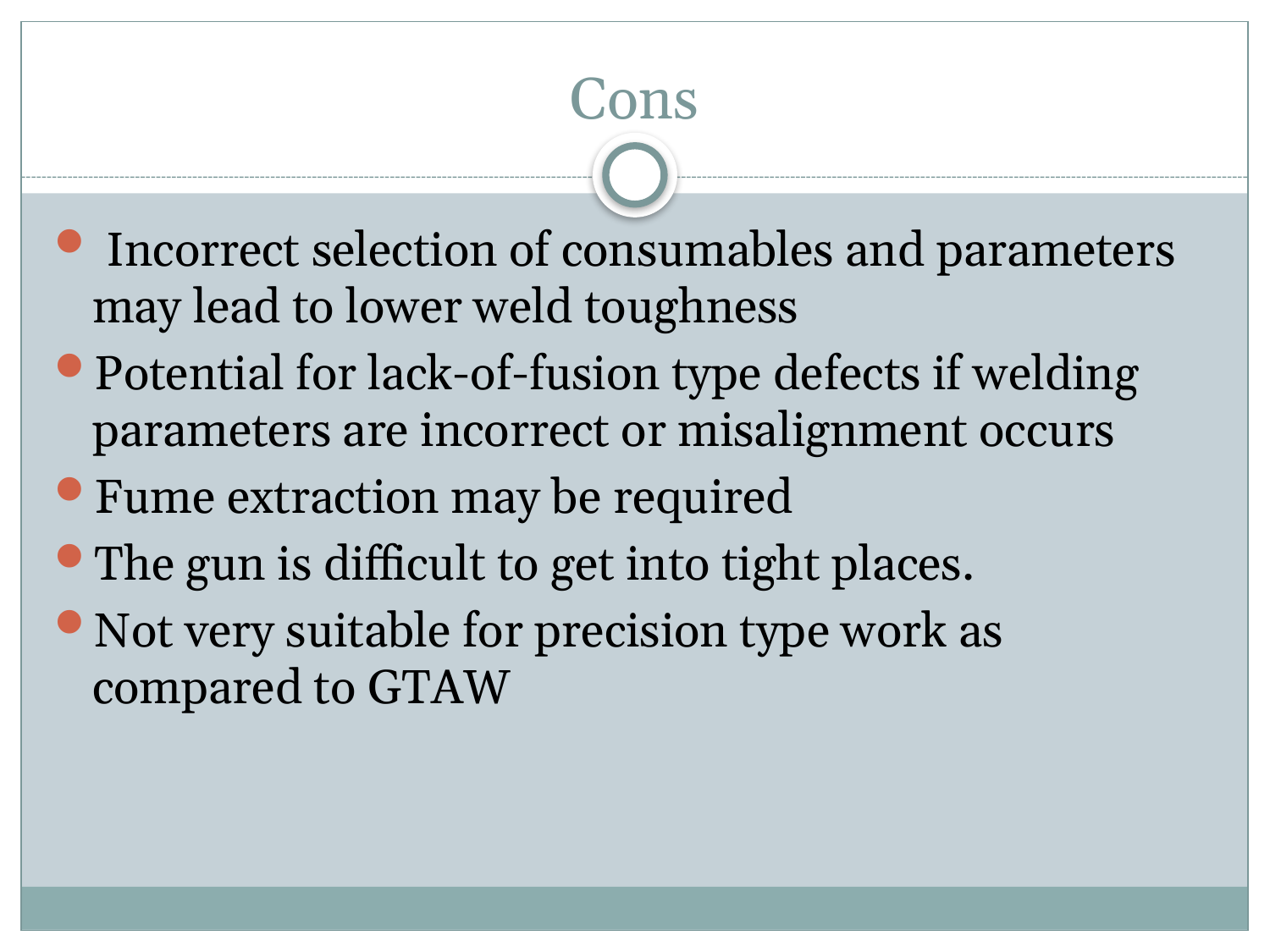

# Cons
 Incorrect selection of consumables and parameters may lead to lower weld toughness
Potential for lack-of-fusion type defects if welding parameters are incorrect or misalignment occurs
Fume extraction may be required
The gun is difficult to get into tight places.
Not very suitable for precision type work as compared to GTAW